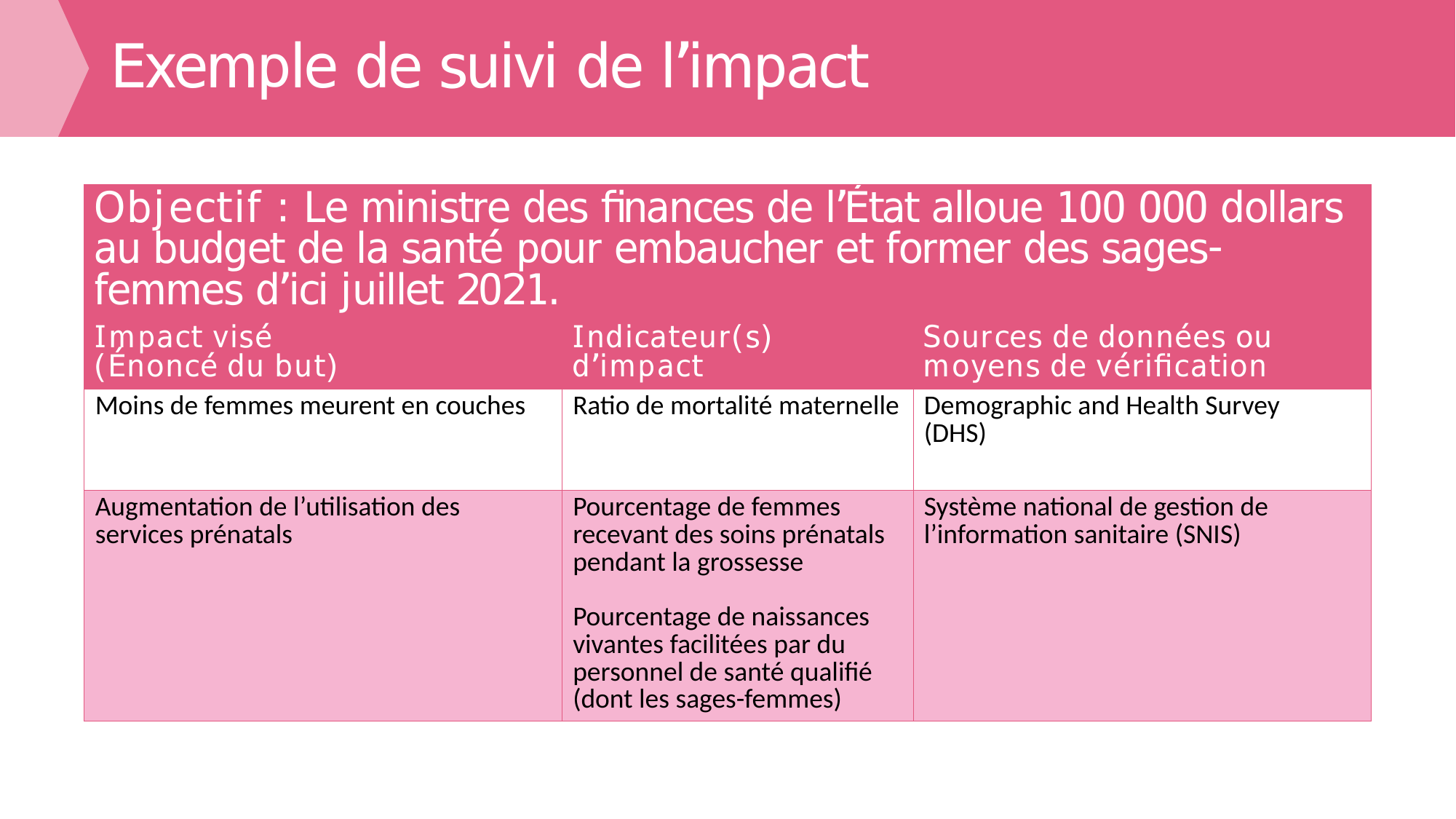

# Exemple de suivi de l’impact

| Objectif : Le ministre des finances de l’État alloue 100 000 dollars au budget de la santé pour embaucher et former des sages-femmes d’ici juillet 2021. |  |  |
| --- | --- | --- |
| Impact visé (Énoncé du but) | Indicateur(s) d’impact | Sources de données ou moyens de vérification |
| Moins de femmes meurent en couches | Ratio de mortalité maternelle | Demographic and Health Survey (DHS) |
| Augmentation de l’utilisation des services prénatals | Pourcentage de femmes recevant des soins prénatals pendant la grossesse Pourcentage de naissances vivantes facilitées par du personnel de santé qualifié (dont les sages-femmes) | Système national de gestion de l’information sanitaire (SNIS) |